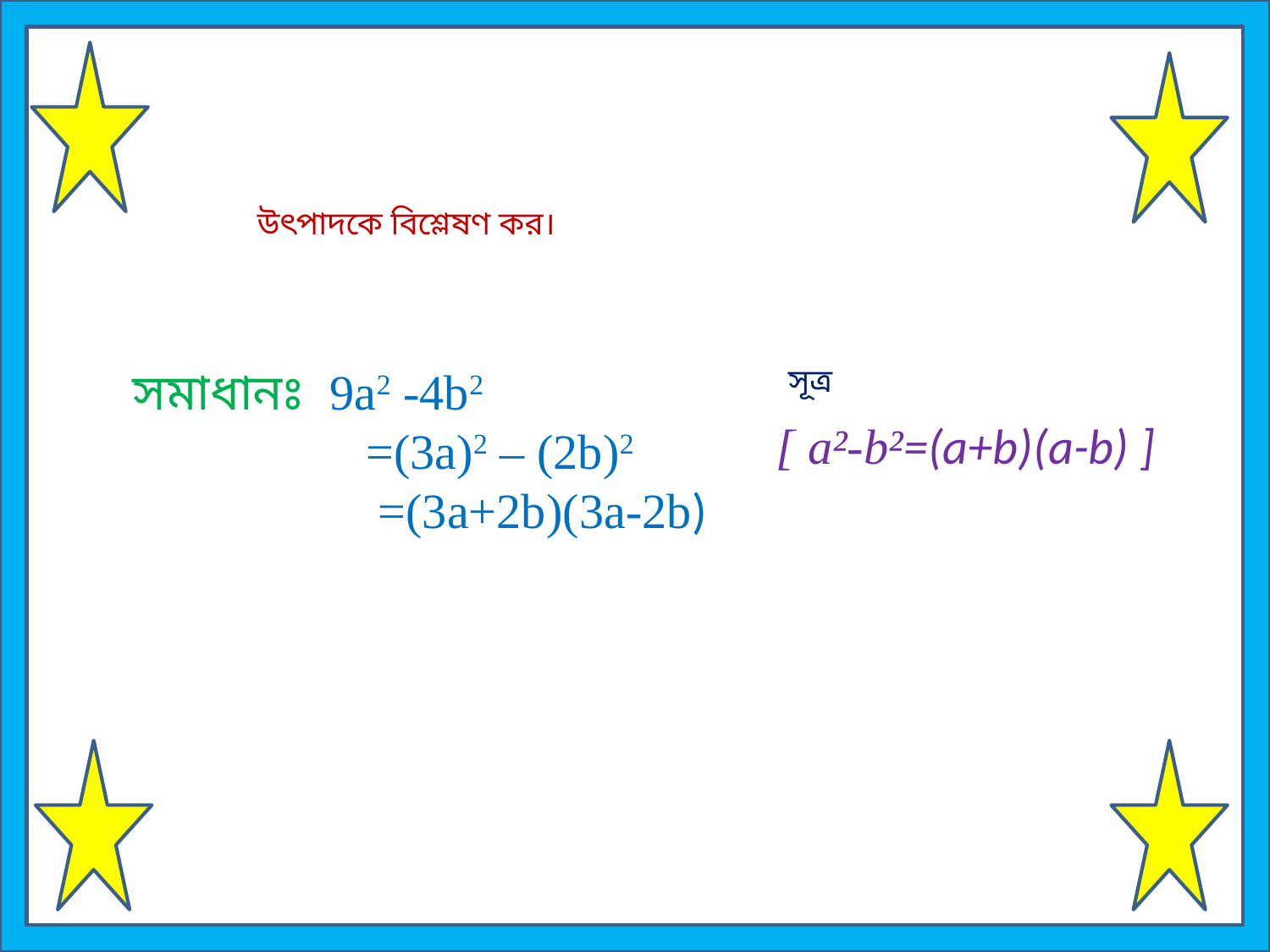

উৎপাদকে বিশ্লেষণ কর।
সমাধানঃ  9a2 -4b2
                   =(3a)2 – (2b)2
                    =(3a+2b)(3a-2b)
সূত্র
 [ a²-b²=(a+b)(a-b) ]